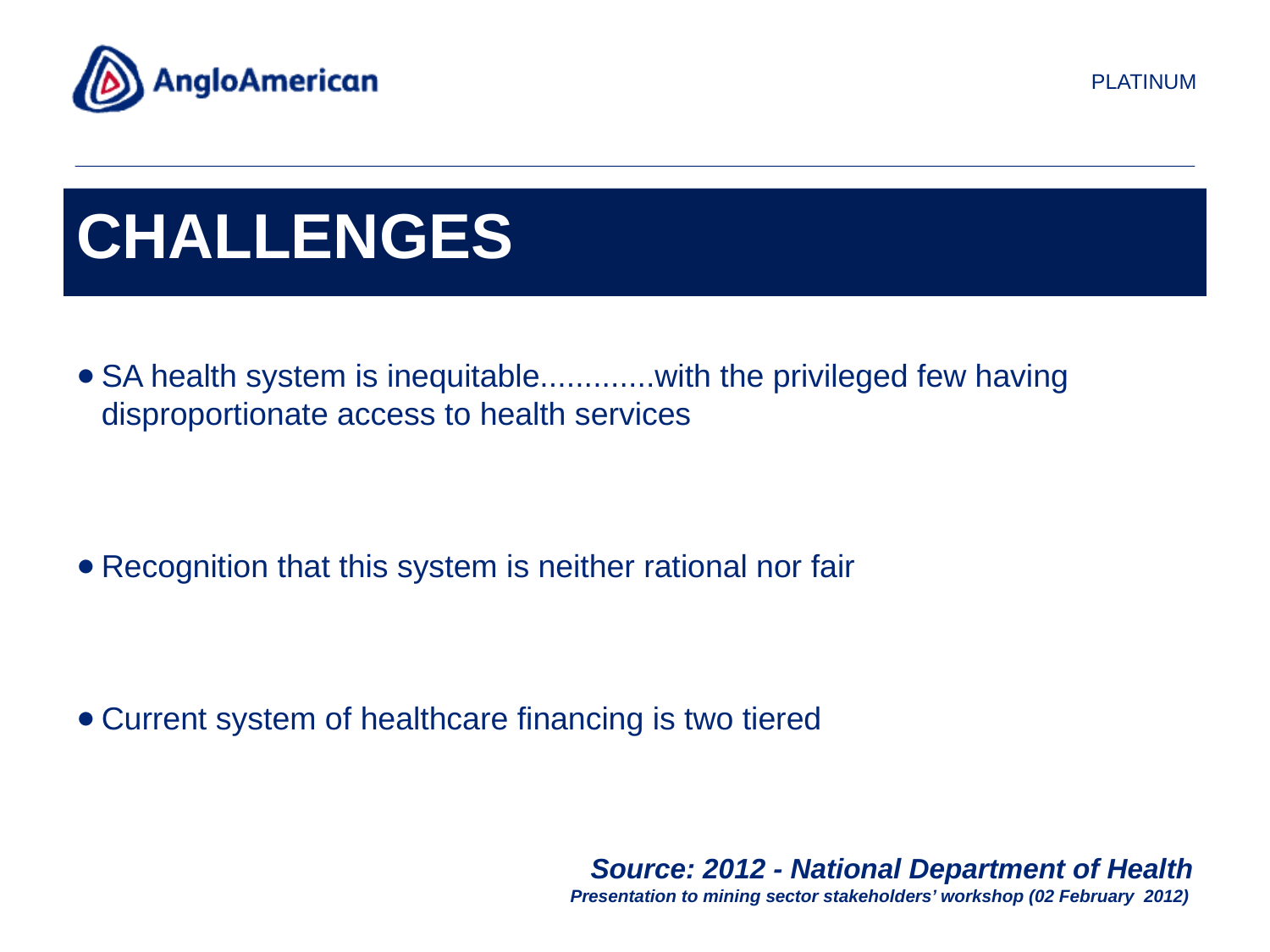

# CHALLENGES

SA health system is inequitable.............with the privileged few having disproportionate access to health services

Recognition that this system is neither rational nor fair

Current system of healthcare financing is two tiered

Source: 2012 - National Department of Health
Presentation to mining sector stakeholders’ workshop (02 February  2012)
4